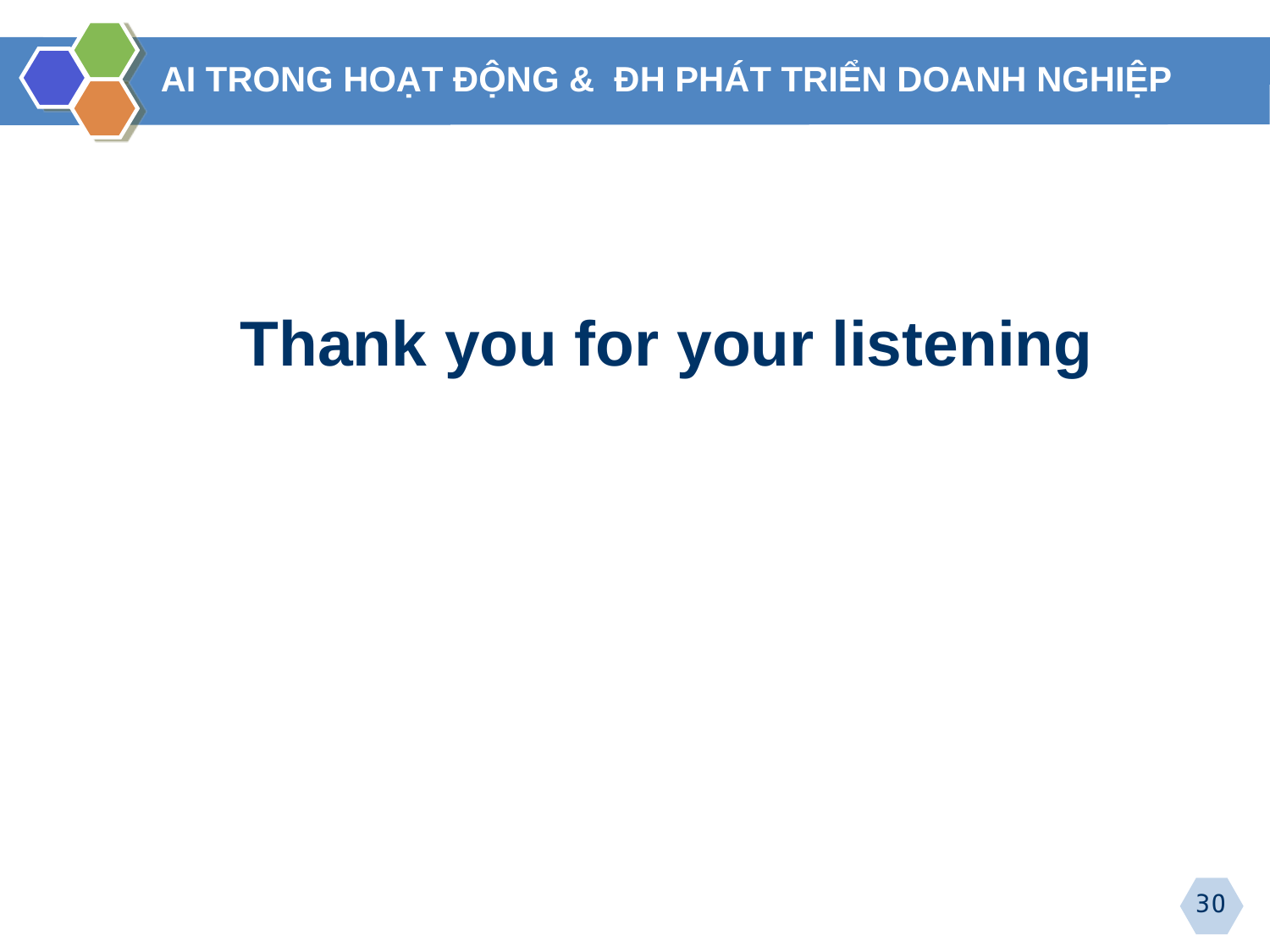

AI TRONG HOẠT ĐỘNG &  ĐH PHÁT TRIỂN DOANH NGHIỆP
Thank you for your listening